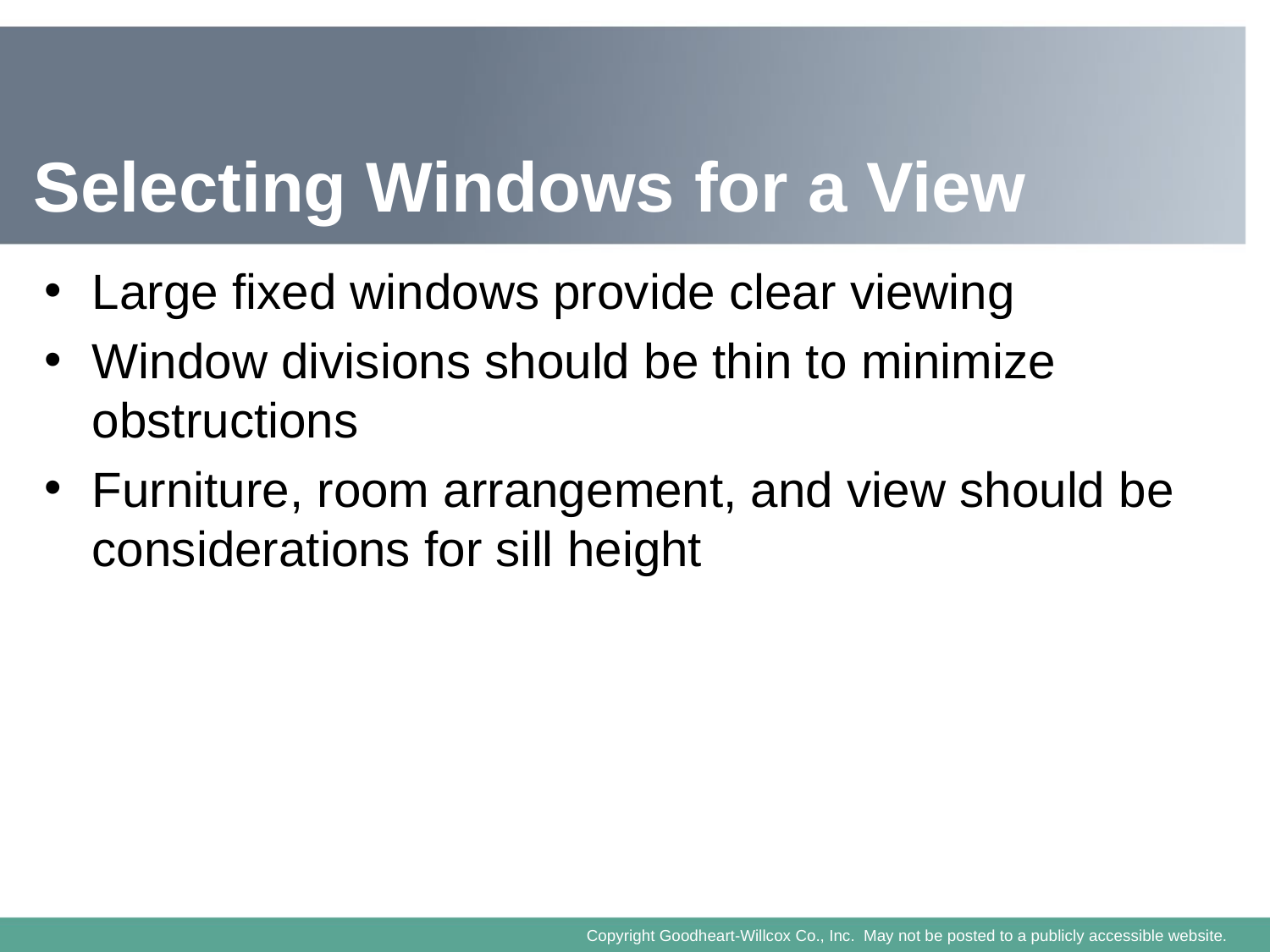

# Selecting Windows for a View
Large fixed windows provide clear viewing
Window divisions should be thin to minimize obstructions
Furniture, room arrangement, and view should be considerations for sill height